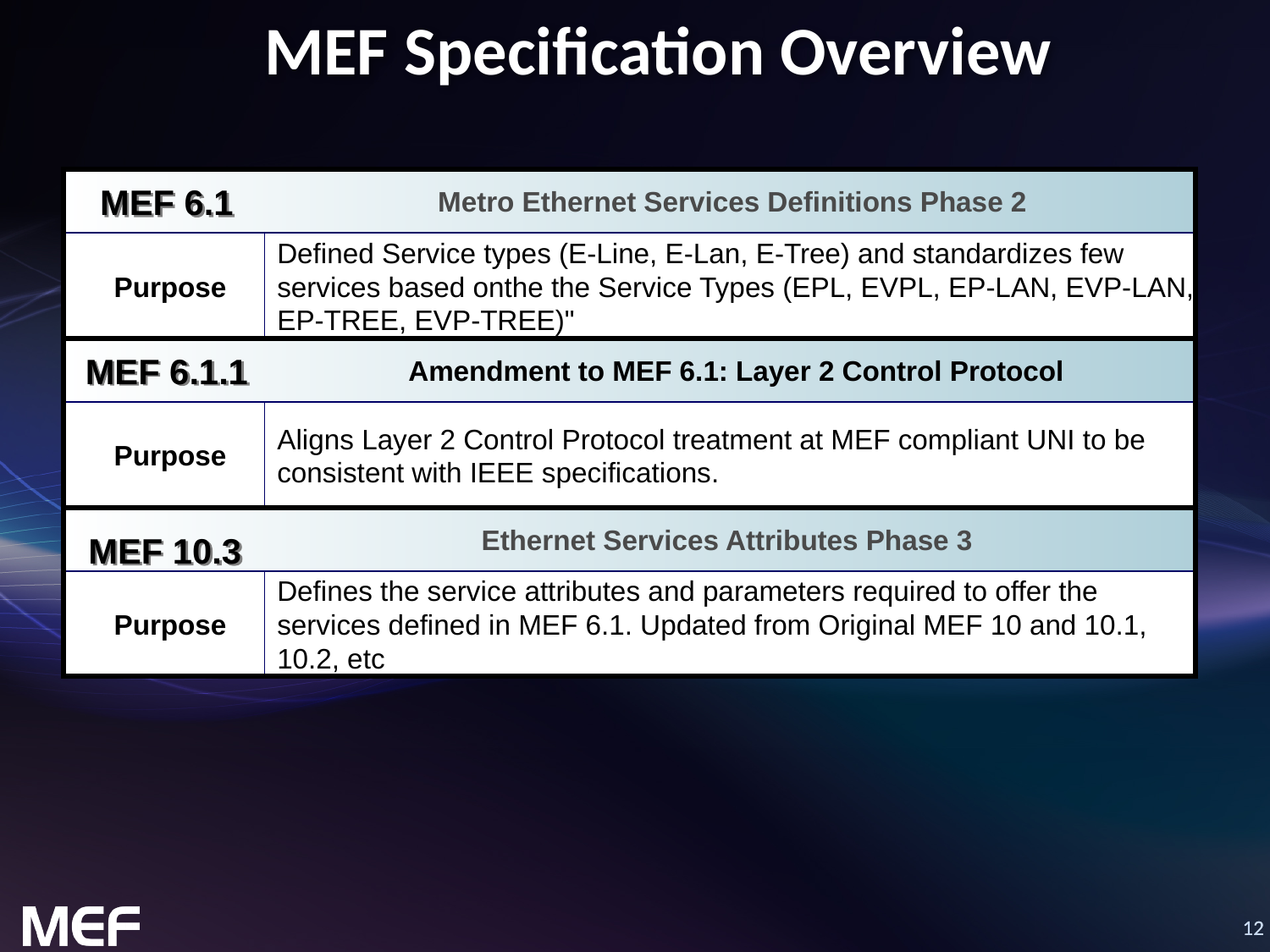

# MEF Specification Overview

MEF 6.1

Metro Ethernet Services Definitions Phase 2
Purpose
Defined Service types (E-Line, E-Lan, E-Tree) and standardizes few services based onthe the Service Types (EPL, EVPL, EP-LAN, EVP-LAN, EP-TREE, EVP-TREE)"

MEF 6.1.1

Amendment to MEF 6.1: Layer 2 Control Protocol
Purpose
Aligns Layer 2 Control Protocol treatment at MEF compliant UNI to be consistent with IEEE specifications.

Ethernet Services Attributes Phase 3
MEF 10.3
Purpose
Defines the service attributes and parameters required to offer the services defined in MEF 6.1. Updated from Original MEF 10 and 10.1, 10.2, etc